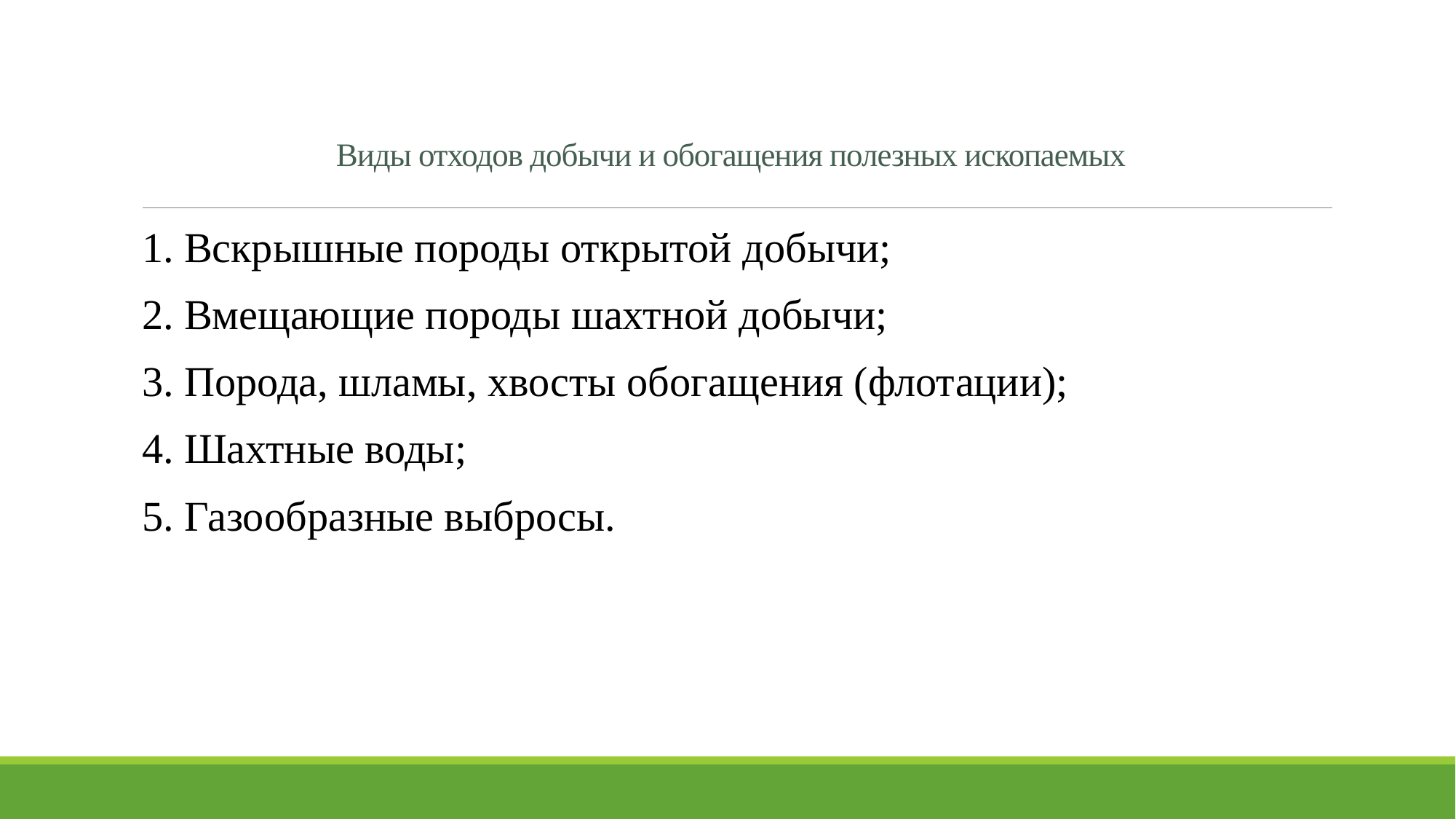

# Виды отходов добычи и обогащения полезных ископаемых
1. Вскрышные породы открытой добычи;
2. Вмещающие породы шахтной добычи;
3. Порода, шламы, хвосты обогащения (флотации);
4. Шахтные воды;
5. Газообразные выбросы.